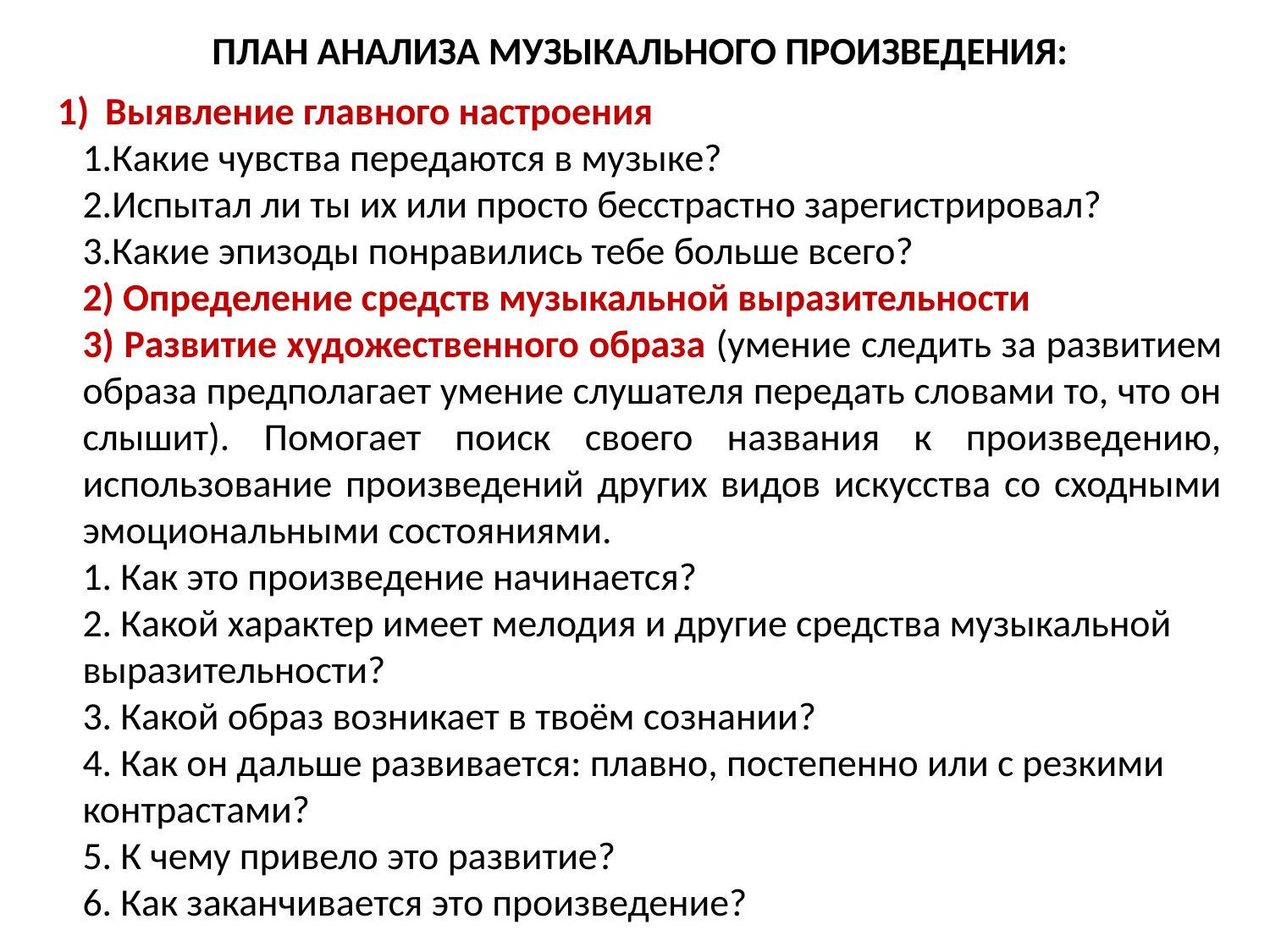

ПЛАН АНАЛИЗА МУЗЫКАЛЬНОГО ПРОИЗВЕДЕНИЯ:
Выявление главного настроения
1.Какие чувства передаются в музыке?
2.Испытал ли ты их или просто бесстрастно зарегистрировал?
3.Какие эпизоды понравились тебе больше всего?
2) Определение средств музыкальной выразительности
3) Развитие художественного образа (умение следить за развитием образа предполагает умение слушателя передать словами то, что он слышит). Помогает поиск своего названия к произведению, использование произведений других видов искусства со сходными эмоциональными состояниями.
1. Как это произведение начинается?
2. Какой характер имеет мелодия и другие средства музыкальной выразительности?
3. Какой образ возникает в твоём сознании?
4. Как он дальше развивается: плавно, постепенно или с резкими контрастами?
5. К чему привело это развитие?
6. Как заканчивается это произведение?